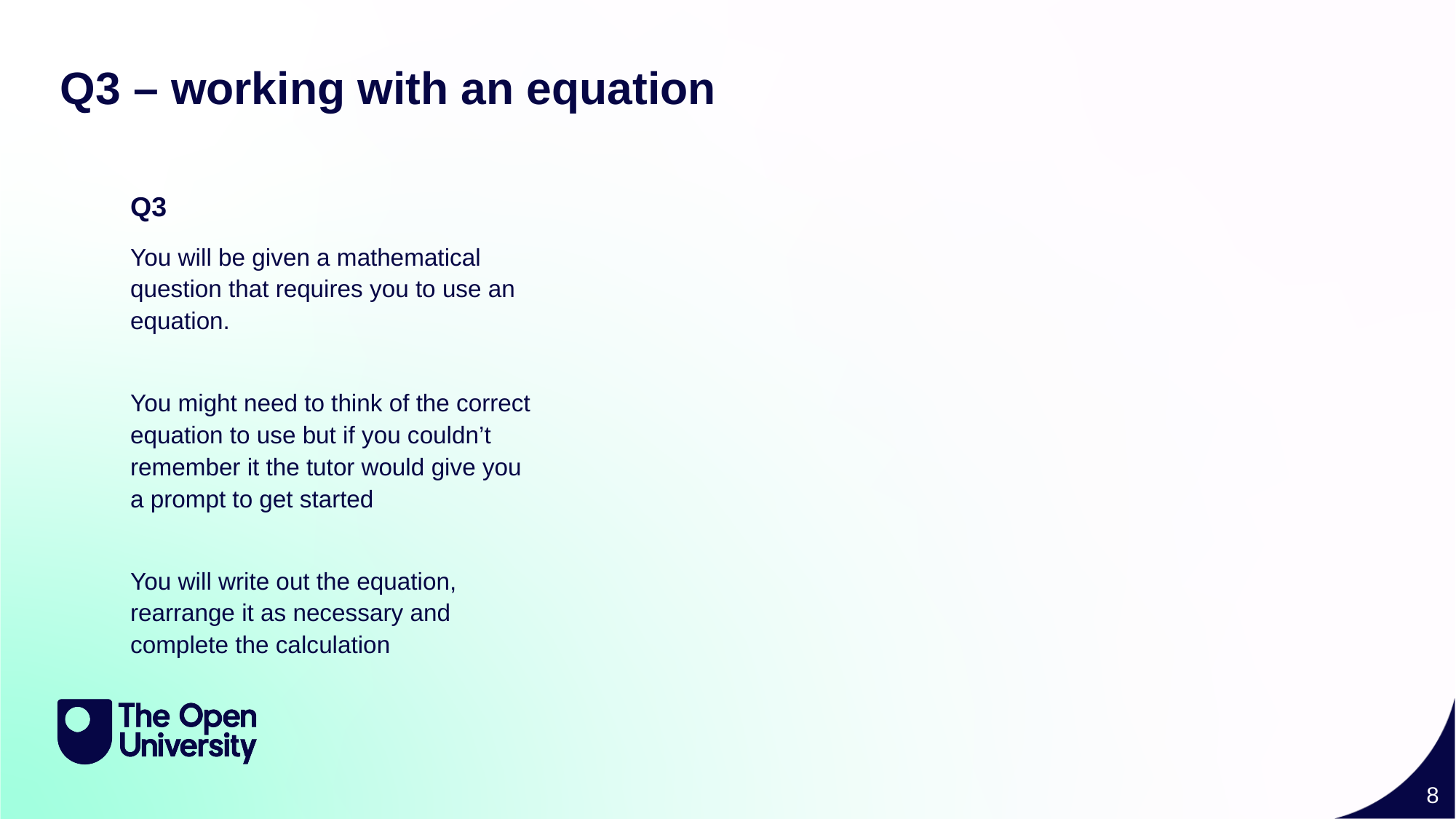

Q3 – working with an equation

Q3
You will be given a mathematical question that requires you to use an equation.

You might need to think of the correct equation to use but if you couldn’t remember it the tutor would give you a prompt to get started

You will write out the equation, rearrange it as necessary and complete the calculation